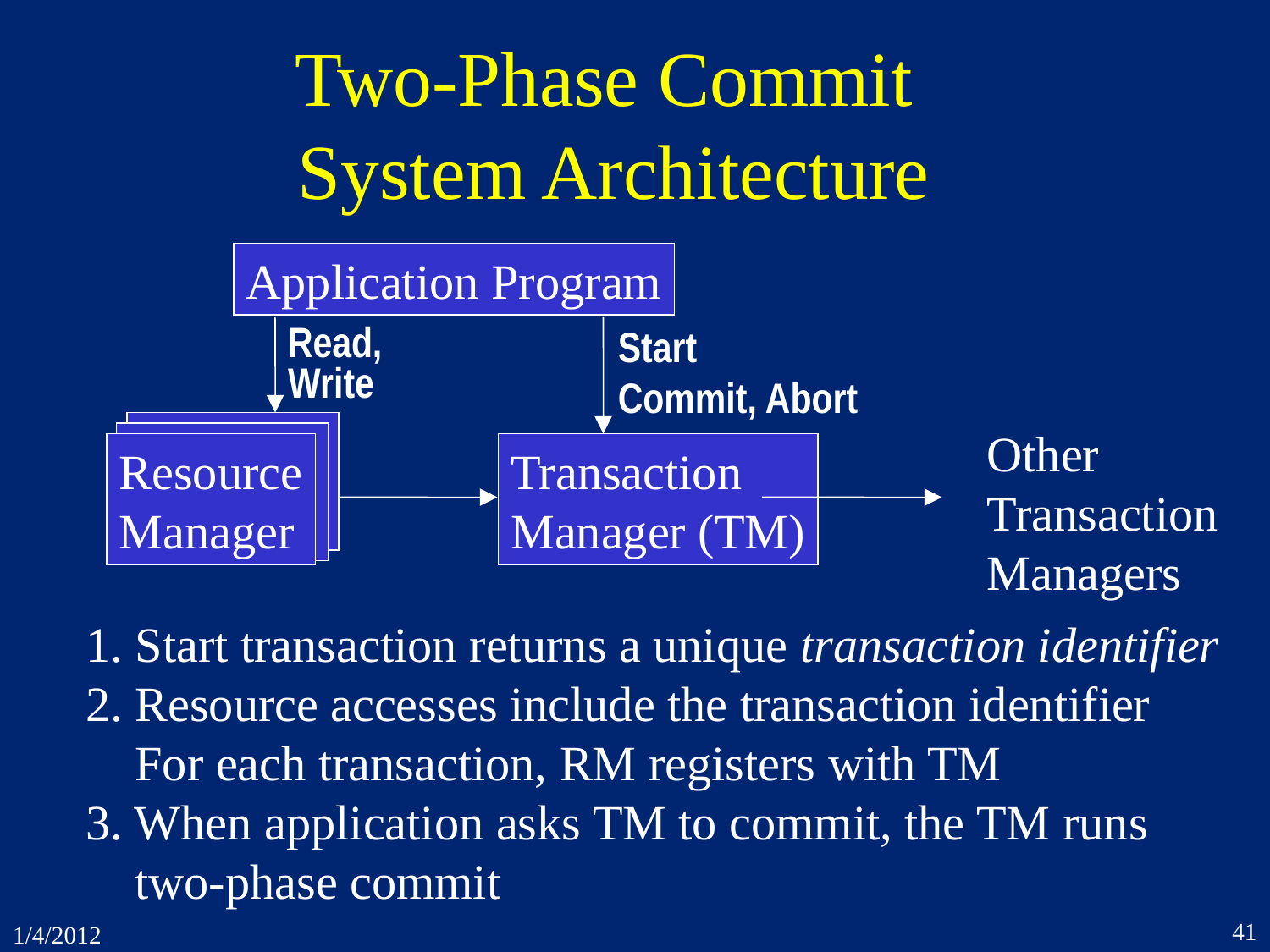

# Two-Phase Commit System Architecture
Application Program

Read,
Write
Start
Commit, Abort

Other
Transaction
Managers

Resource
Manager
Transaction
Manager (TM)
1. Start transaction returns a unique transaction identifier
2. Resource accesses include the transaction identifier
    For each transaction, RM registers with TM
3. When application asks TM to commit, the TM runs
    two-phase commit
41
1/4/2012